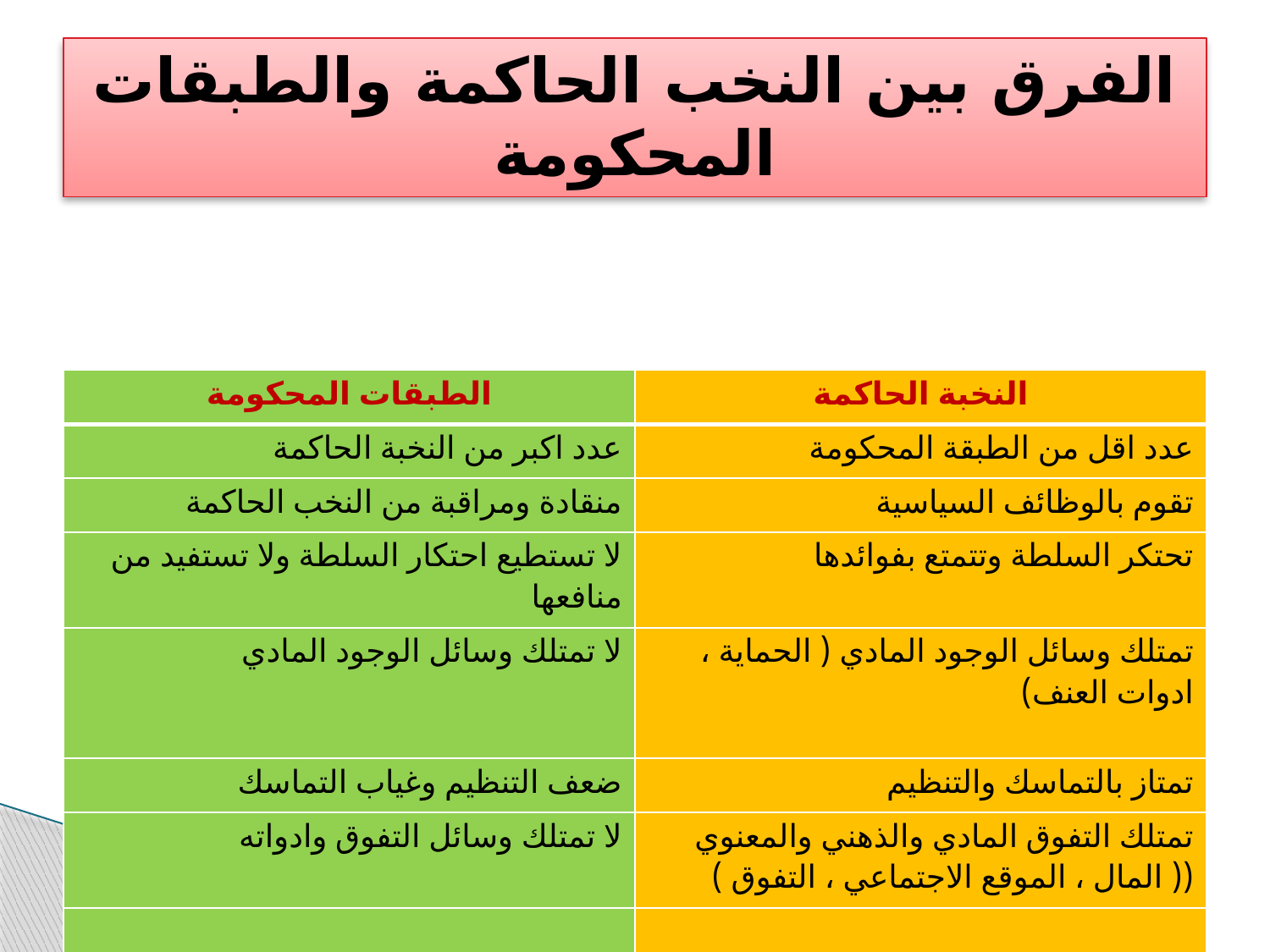

# الفرق بين النخب الحاكمة والطبقات المحكومة
| الطبقات المحكومة | النخبة الحاكمة |
| --- | --- |
| عدد اكبر من النخبة الحاكمة | عدد اقل من الطبقة المحكومة |
| منقادة ومراقبة من النخب الحاكمة | تقوم بالوظائف السياسية |
| لا تستطيع احتكار السلطة ولا تستفيد من منافعها | تحتكر السلطة وتتمتع بفوائدها |
| لا تمتلك وسائل الوجود المادي | تمتلك وسائل الوجود المادي ( الحماية ، ادوات العنف) |
| ضعف التنظيم وغياب التماسك | تمتاز بالتماسك والتنظيم |
| لا تمتلك وسائل التفوق وادواته | تمتلك التفوق المادي والذهني والمعنوي (( المال ، الموقع الاجتماعي ، التفوق ) |
|  |  |